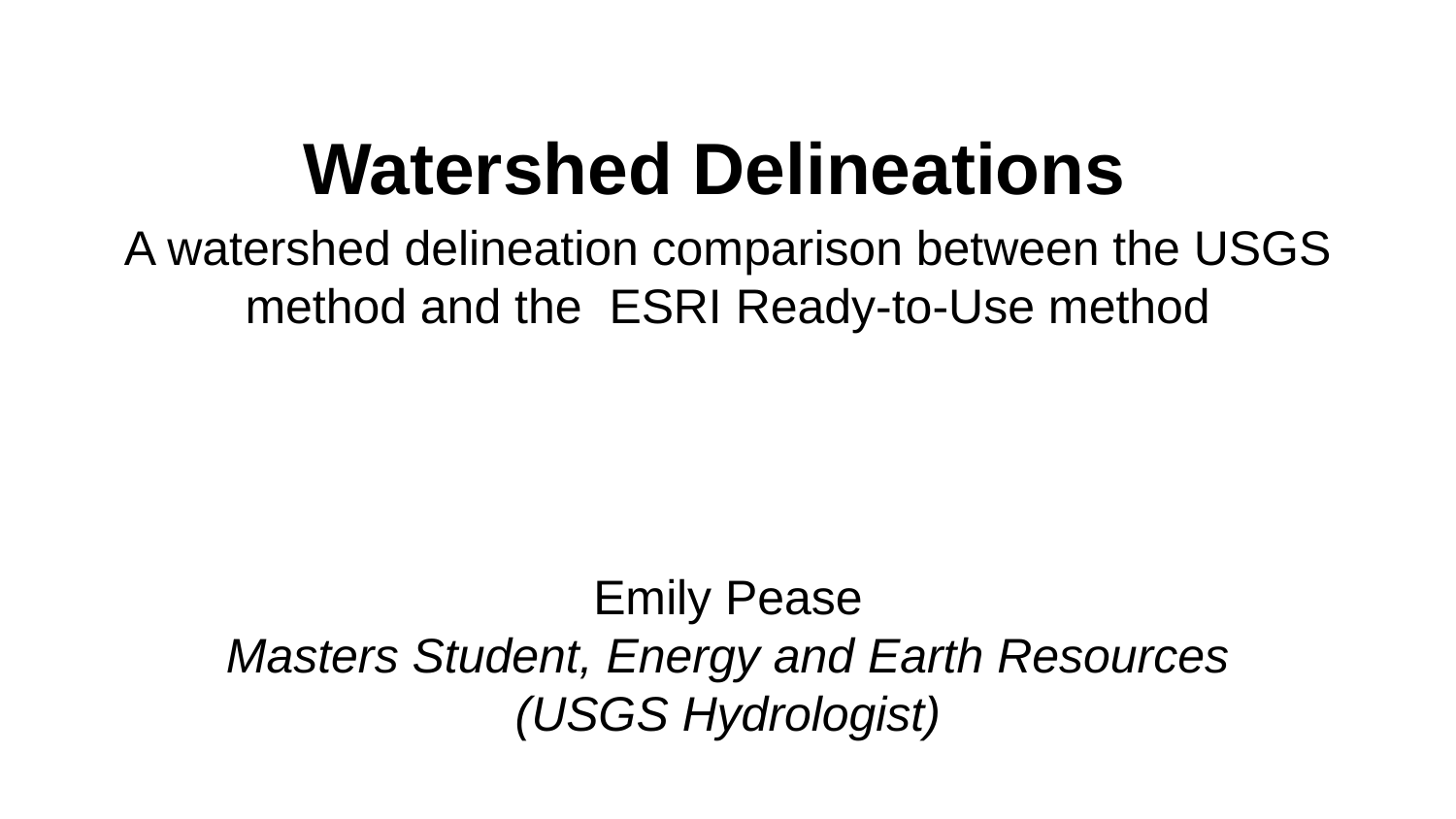

# Watershed Delineations

A watershed delineation comparison between the USGS method and the  ESRI Ready-to-Use method

Emily Pease
Masters Student, Energy and Earth Resources
(USGS Hydrologist)